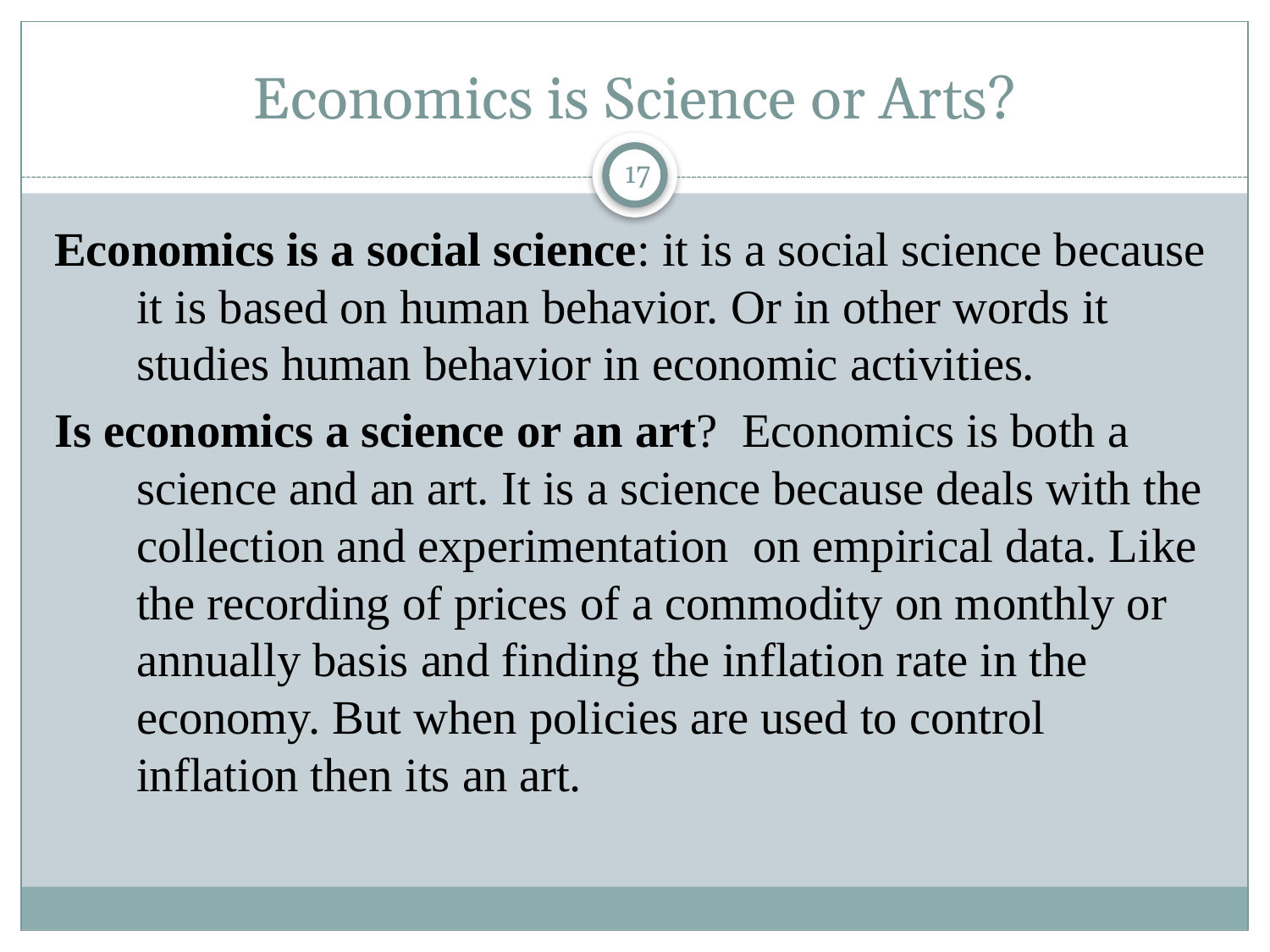

# Economics is Science or Arts?
17
Economics is a social science: it is a social science because it is based on human behavior. Or in other words it studies human behavior in economic activities.
Is economics a science or an art?  Economics is both a science and an art. It is a science because deals with the collection and experimentation  on empirical data. Like the recording of prices of a commodity on monthly or annually basis and finding the inflation rate in the economy. But when policies are used to control inflation then its an art.